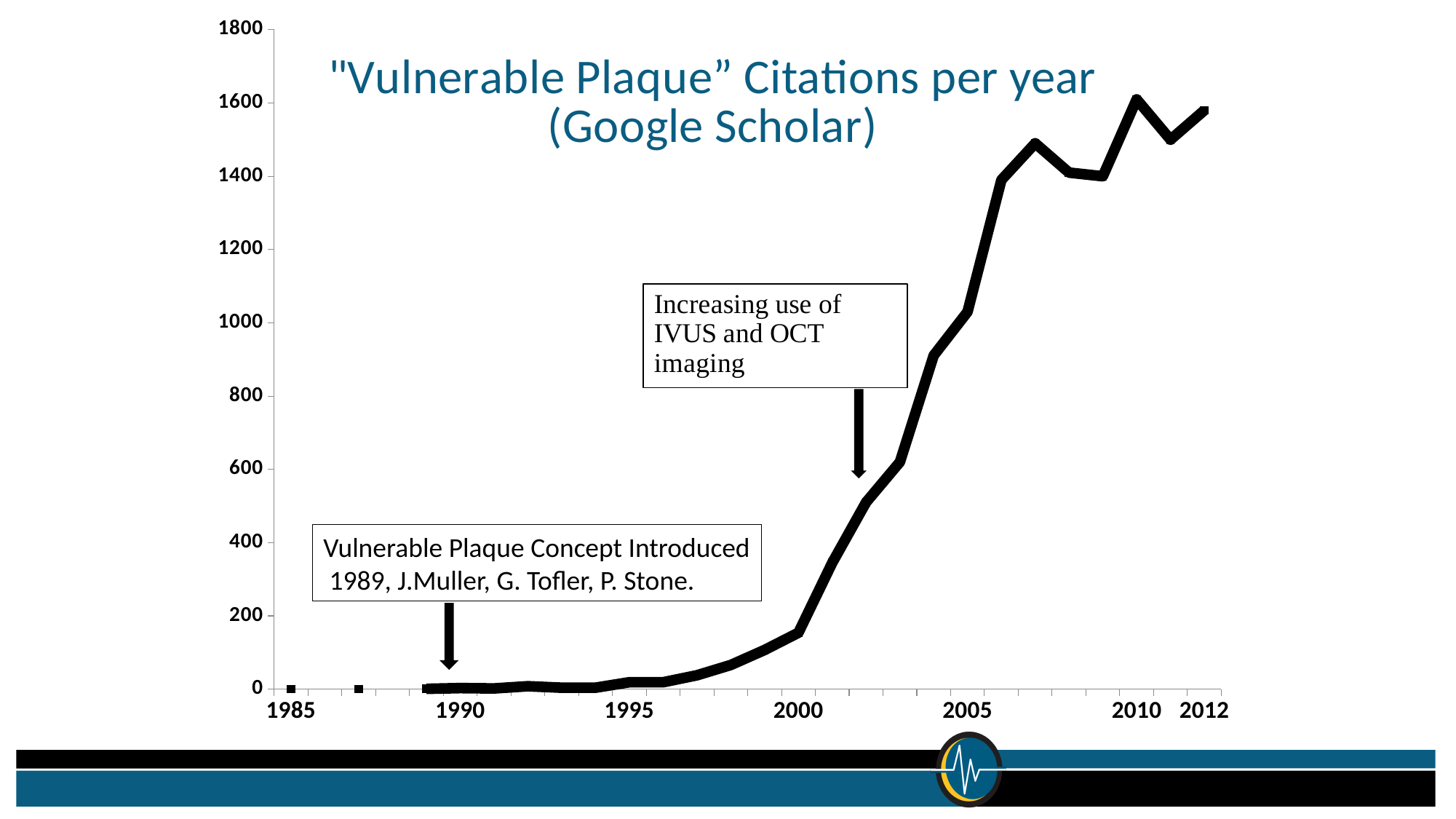

### Chart: "Vulnerable Plaque” Citations per year
(Google Scholar)

| Category | Vulnerable Plaque |
|---|---|
| 1985 | 0.0 |
|  | None |
|  | 0.0 |
|  | None |
|  | 1.0 |
| 1990 | 3.0 |
|  | 2.0 |
|  | 8.0 |
|  | 4.0 |
|  | 4.0 |
| 1995 | 19.0 |
|  | 19.0 |
|  | 38.0 |
|  | 66.0 |
|  | 107.0 |
| 2000 | 154.0 |
|  | 345.0 |
|  | 510.0 |
|  | 620.0 |
|  | 911.0 |
| 2005 | 1030.0 |
|  | 1390.0 |
|  | 1490.0 |
|  | 1410.0 |
|  | 1400.0 |
| 2010 | 1610.0 |
|  | 1500.0 |
| 2012 | 1580.0 |
Vulnerable Plaque Concept Introduced
 1989, J.Muller, G. Tofler, P. Stone.